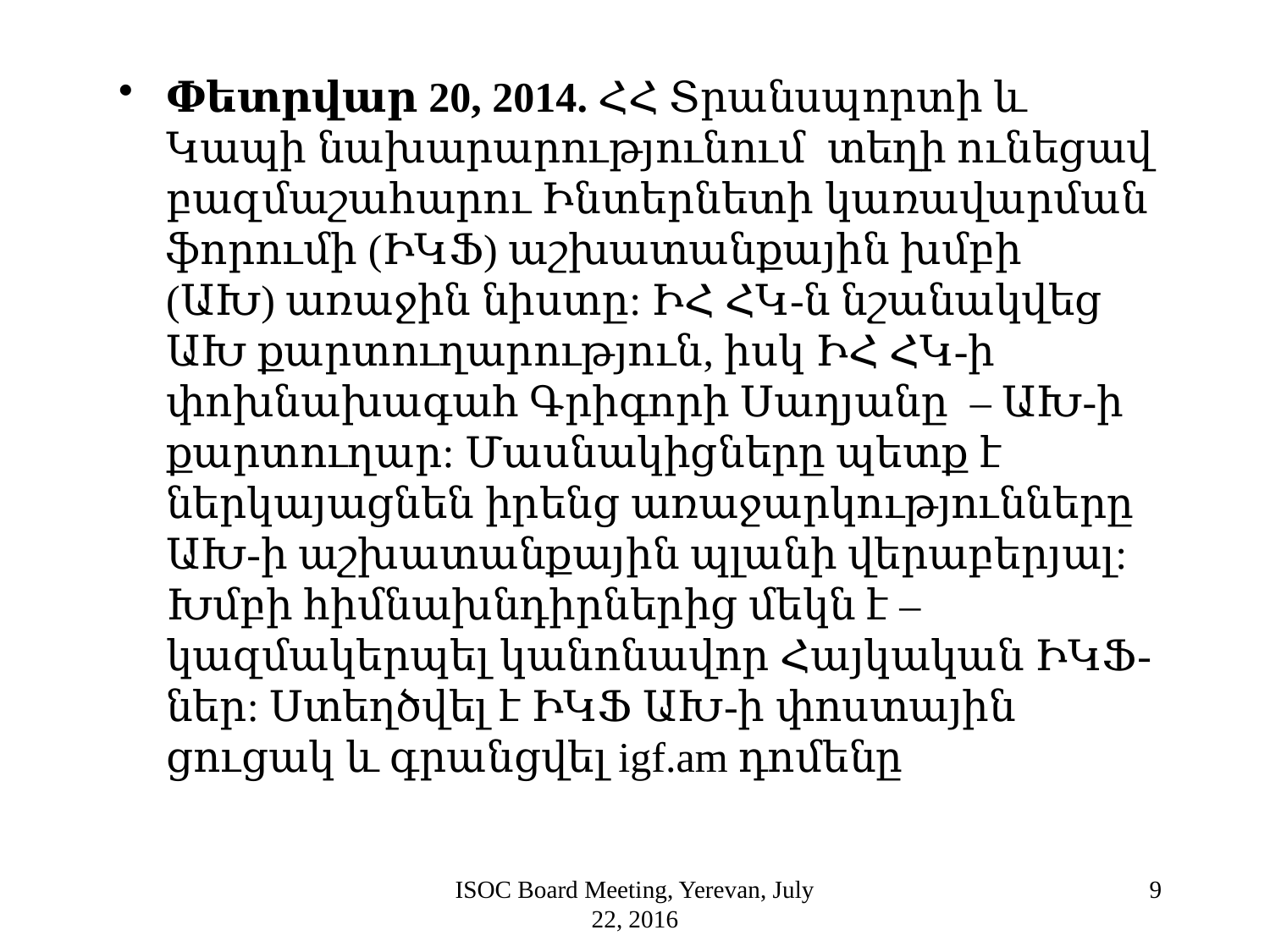

:
Փետրվար 20, 2014. ՀՀ Տրանսպորտի և Կապի նախարարությունում  տեղի ունեցավ բազմաշահարու Ինտերնետի կառավարման ֆորումի (ԻԿՖ) աշխատանքային խմբի (ԱԽ) առաջին նիստը: ԻՀ ՀԿ-ն նշանակվեց ԱԽ քարտուղարություն, իսկ ԻՀ ՀԿ-ի փոխնախագահ Գրիգորի Սաղյանը  – ԱԽ-ի քարտուղար: Մասնակիցները պետք է ներկայացնեն իրենց առաջարկությունները ԱԽ-ի աշխատանքային պլանի վերաբերյալ: Խմբի հիմնախնդիրներից մեկն է – կազմակերպել կանոնավոր Հայկական ԻԿՖ-ներ: Ստեղծվել է ԻԿՖ ԱԽ-ի փոստային ցուցակ և գրանցվել igf.am դոմենը
ISOC Board Meeting, Yerevan, July 22, 2016
9